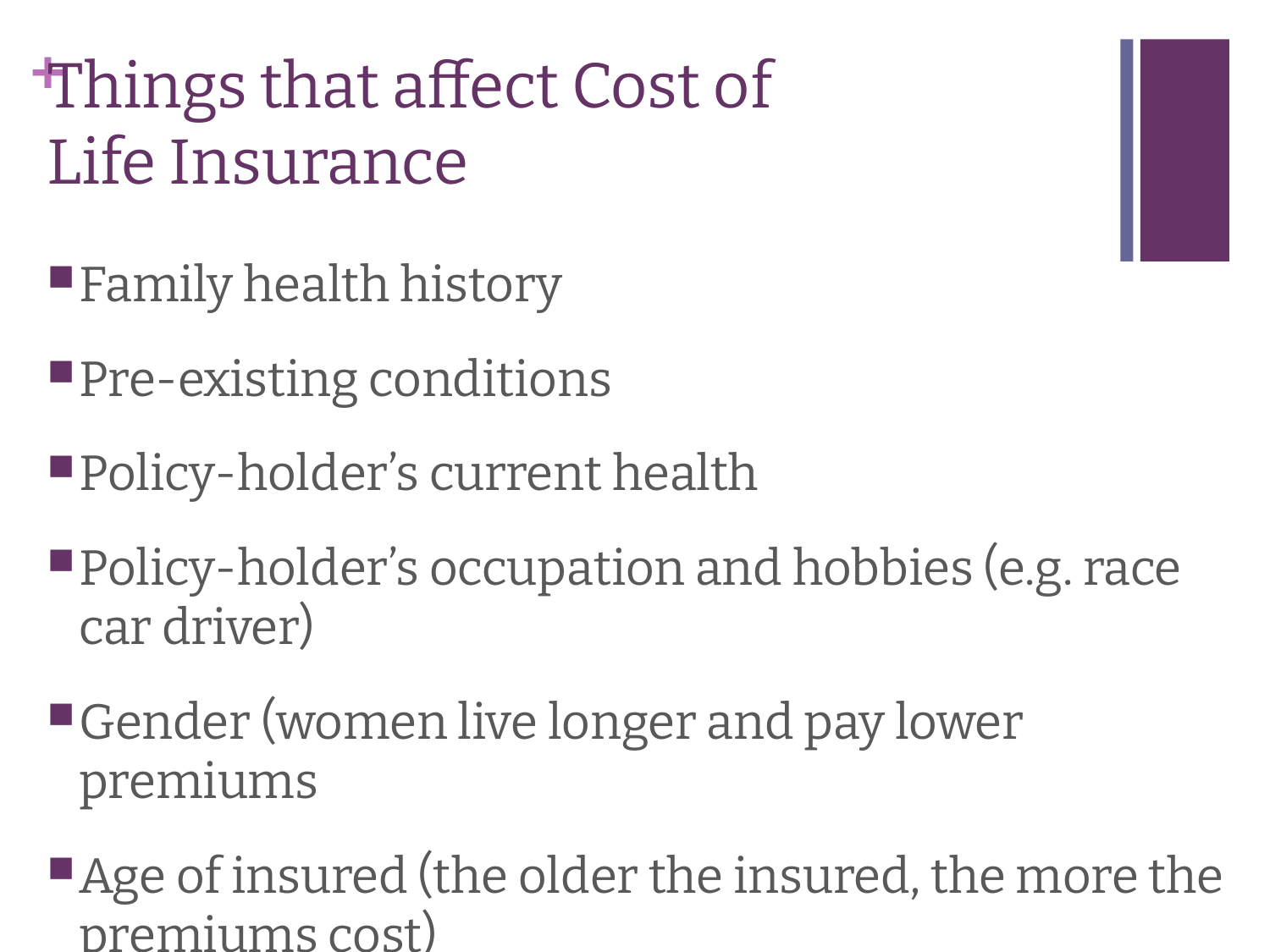

# Things that affect Cost of Life Insurance
Family health history
Pre-existing conditions
Policy-holder’s current health
Policy-holder’s occupation and hobbies (e.g. race car driver)
Gender (women live longer and pay lower premiums
Age of insured (the older the insured, the more the premiums cost)